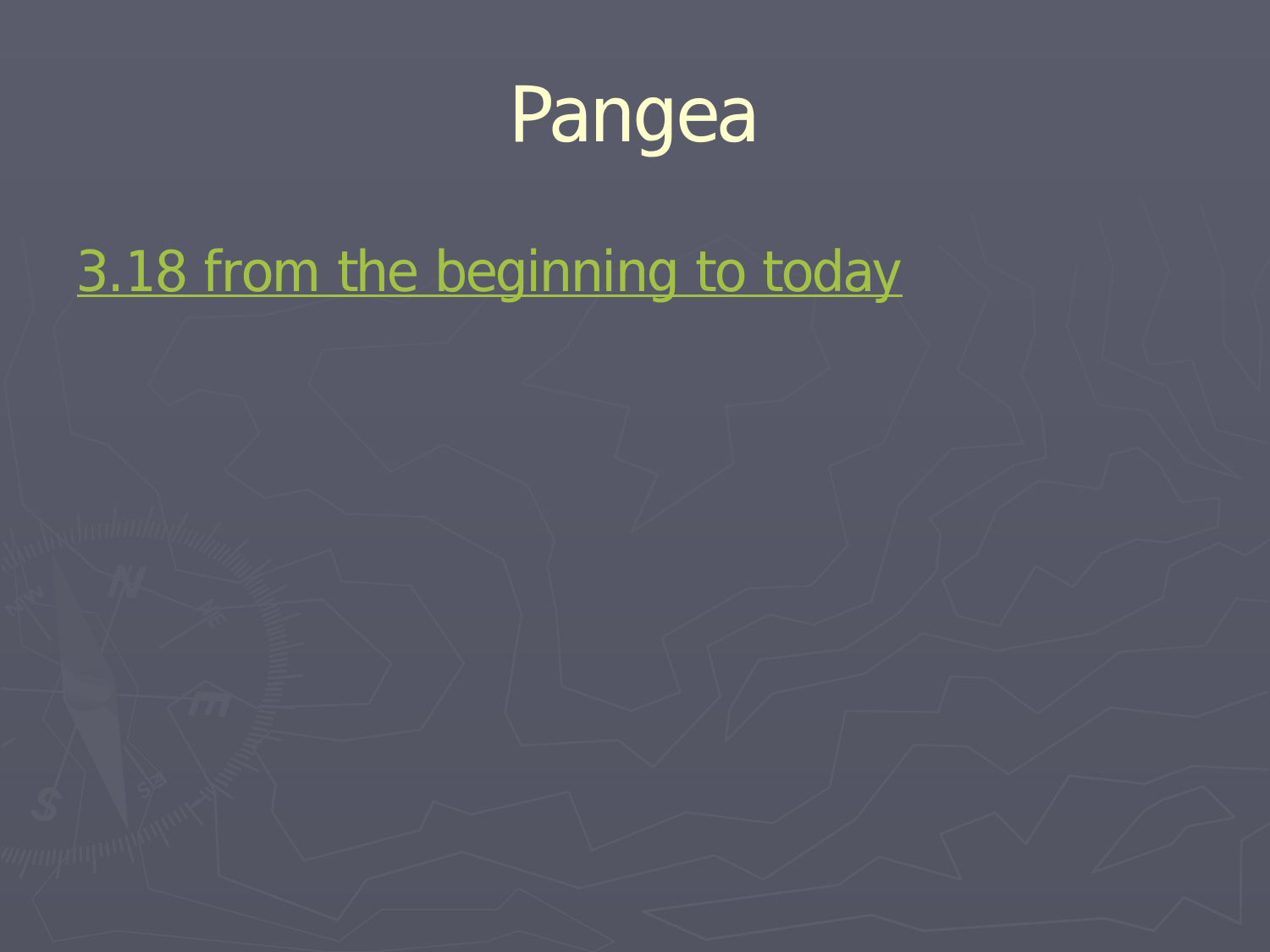

# Pangea
3.18 from the beginning to today